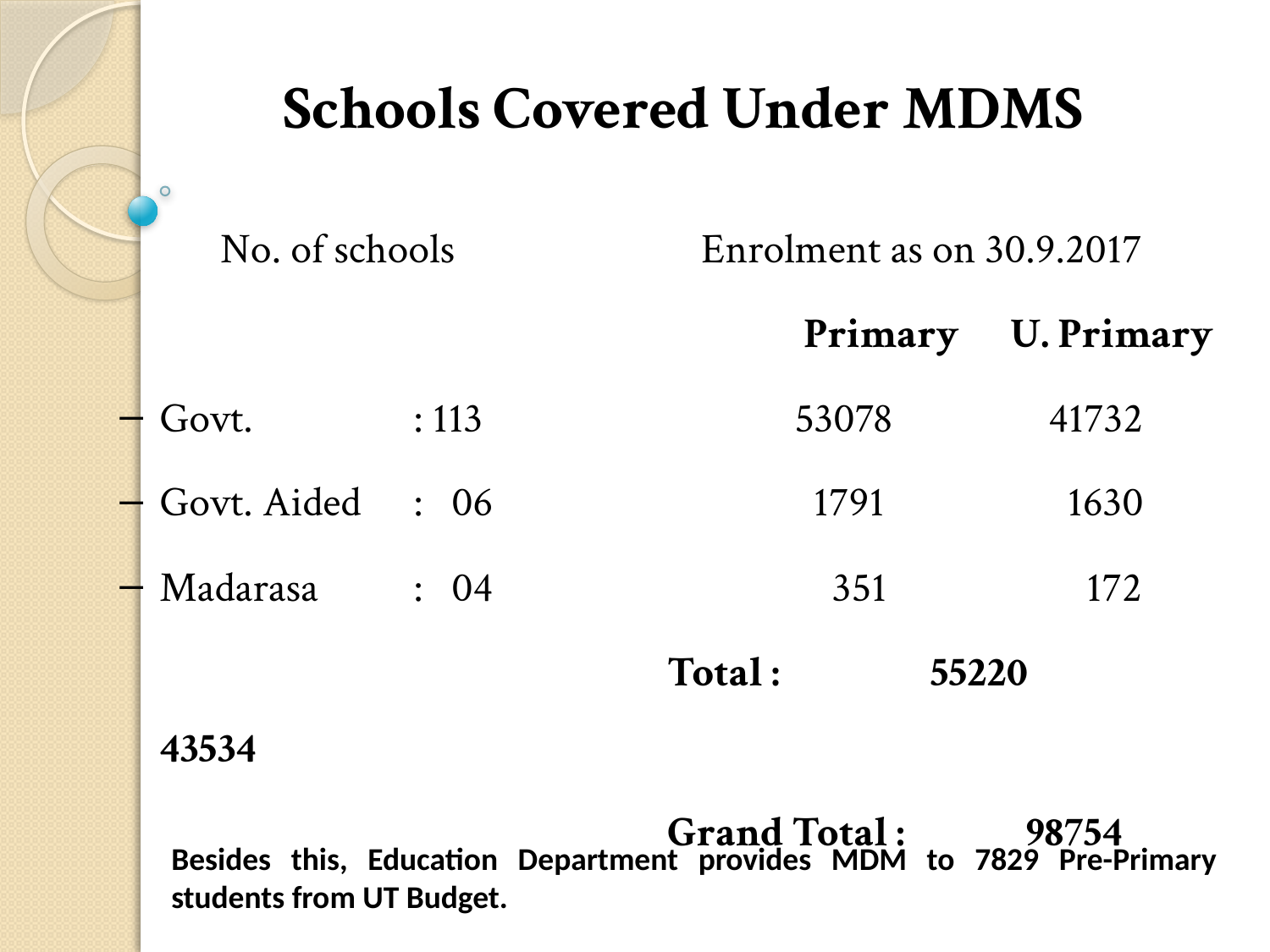

Schools Covered Under MDMS
                     No. of schools                          Enrolment as on 30.9.2017
	Primary      U. Primary
Govt. 		: 113			53078		41732
Govt. Aided	:   06			  1791		  1630
Madarasa  	:   04			    351		    172
					Total :		 55220	            43534
					Grand Total :              98754

Besides this, Education Department provides MDM to 7829 Pre-Primary students from UT Budget.